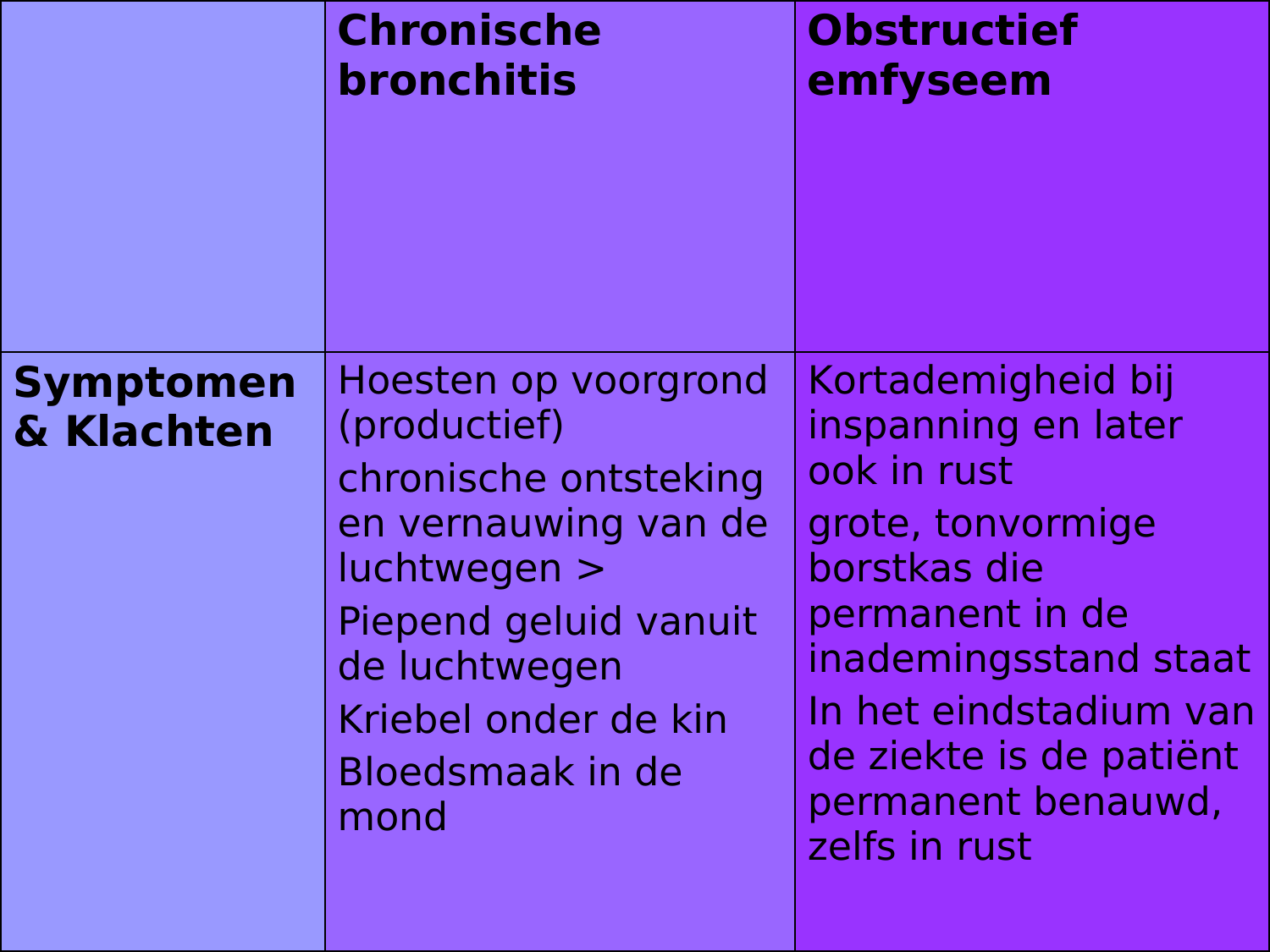

|  | Chronische bronchitis | Obstructief emfyseem |
| --- | --- | --- |
| Symptomen & Klachten | Hoesten op voorgrond (productief) chronische ontsteking en vernauwing van de luchtwegen > Piepend geluid vanuit de luchtwegen Kriebel onder de kin Bloedsmaak in de mond | Kortademigheid bij inspanning en later ook in rust grote, tonvormige borstkas die permanent in de inademingsstand staat In het eindstadium van de ziekte is de patiënt permanent benauwd, zelfs in rust |